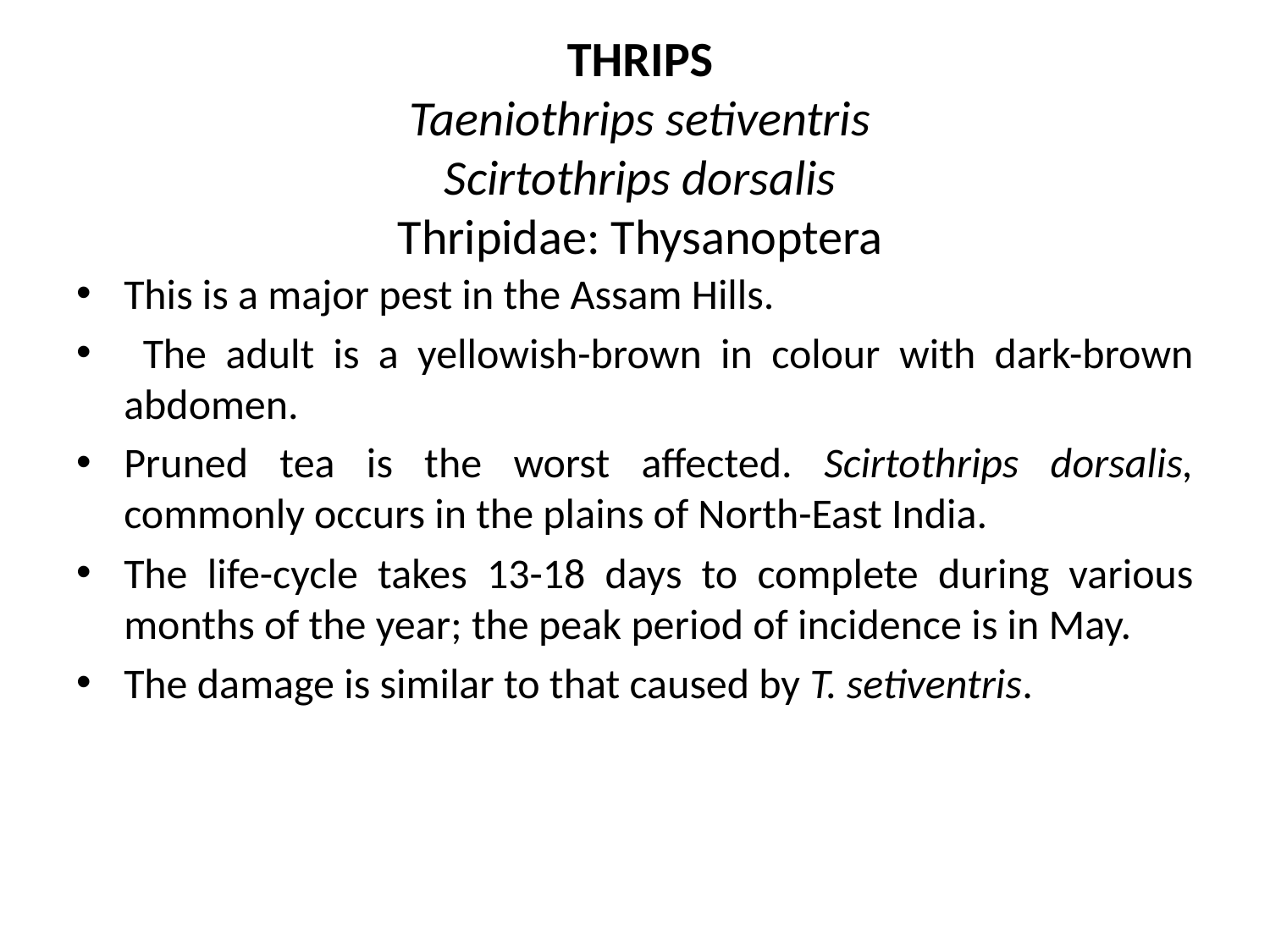

# THRIPS Taeniothrips setiventris Scirtothrips dorsalis Thripidae: Thysanoptera
This is a major pest in the Assam Hills.
 The adult is a yellowish-brown in colour with dark-brown abdomen.
Pruned tea is the worst affected. Scirtothrips dorsalis, commonly occurs in the plains of North-East India.
The life-cycle takes 13-18 days to complete during various months of the year; the peak period of incidence is in May.
The damage is similar to that caused by T. setiventris.